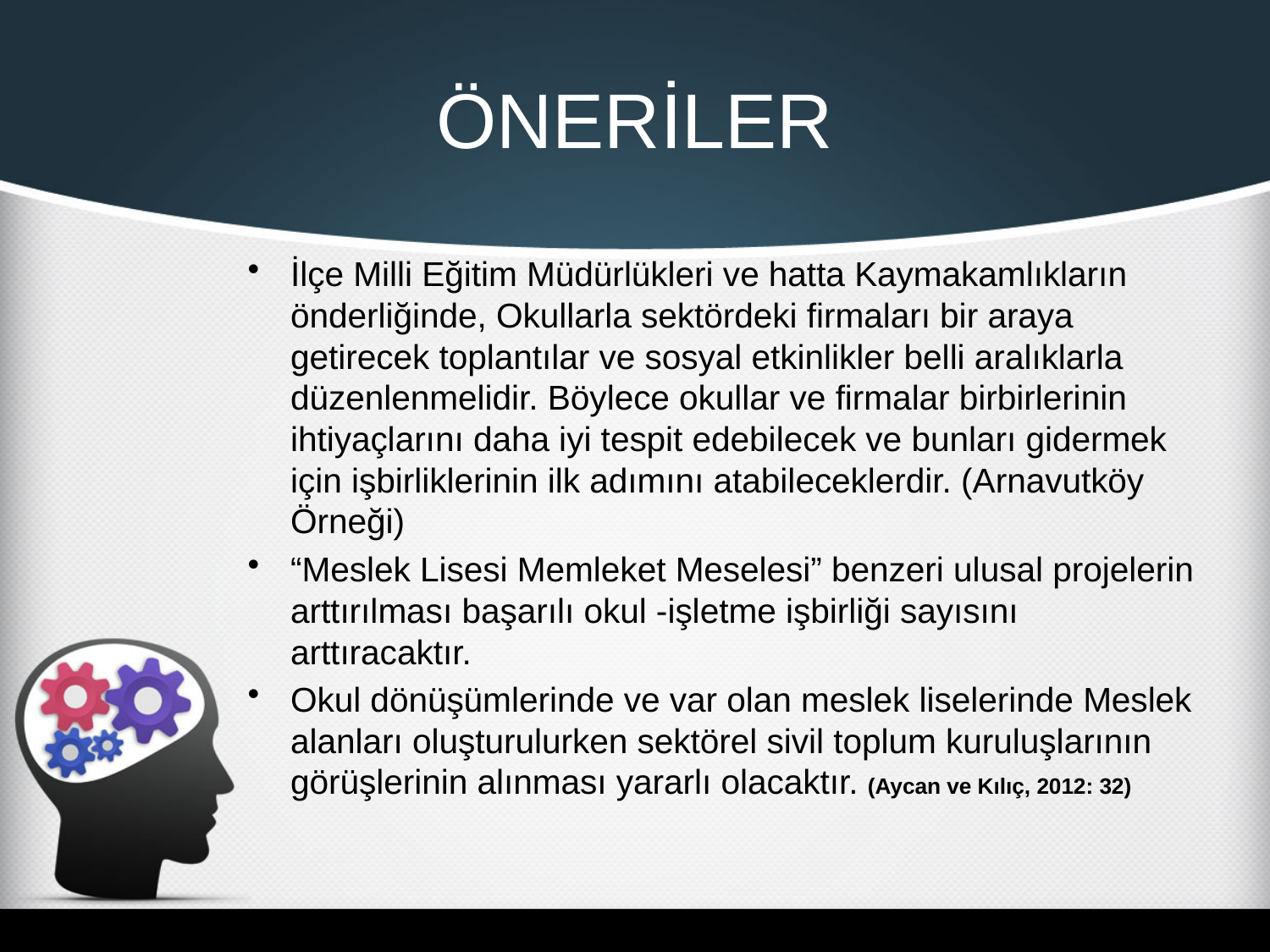

# ÖNERİLER
İlçe Milli Eğitim Müdürlükleri ve hatta Kaymakamlıkların önderliğinde, Okullarla sektördeki firmaları bir araya getirecek toplantılar ve sosyal etkinlikler belli aralıklarla düzenlenmelidir. Böylece okullar ve firmalar birbirlerinin ihtiyaçlarını daha iyi tespit edebilecek ve bunları gidermek için işbirliklerinin ilk adımını atabileceklerdir. (Arnavutköy Örneği)
“Meslek Lisesi Memleket Meselesi” benzeri ulusal projelerin arttırılması başarılı okul -işletme işbirliği sayısını arttıracaktır.
Okul dönüşümlerinde ve var olan meslek liselerinde Meslek alanları oluşturulurken sektörel sivil toplum kuruluşlarının görüşlerinin alınması yararlı olacaktır. (Aycan ve Kılıç, 2012: 32)